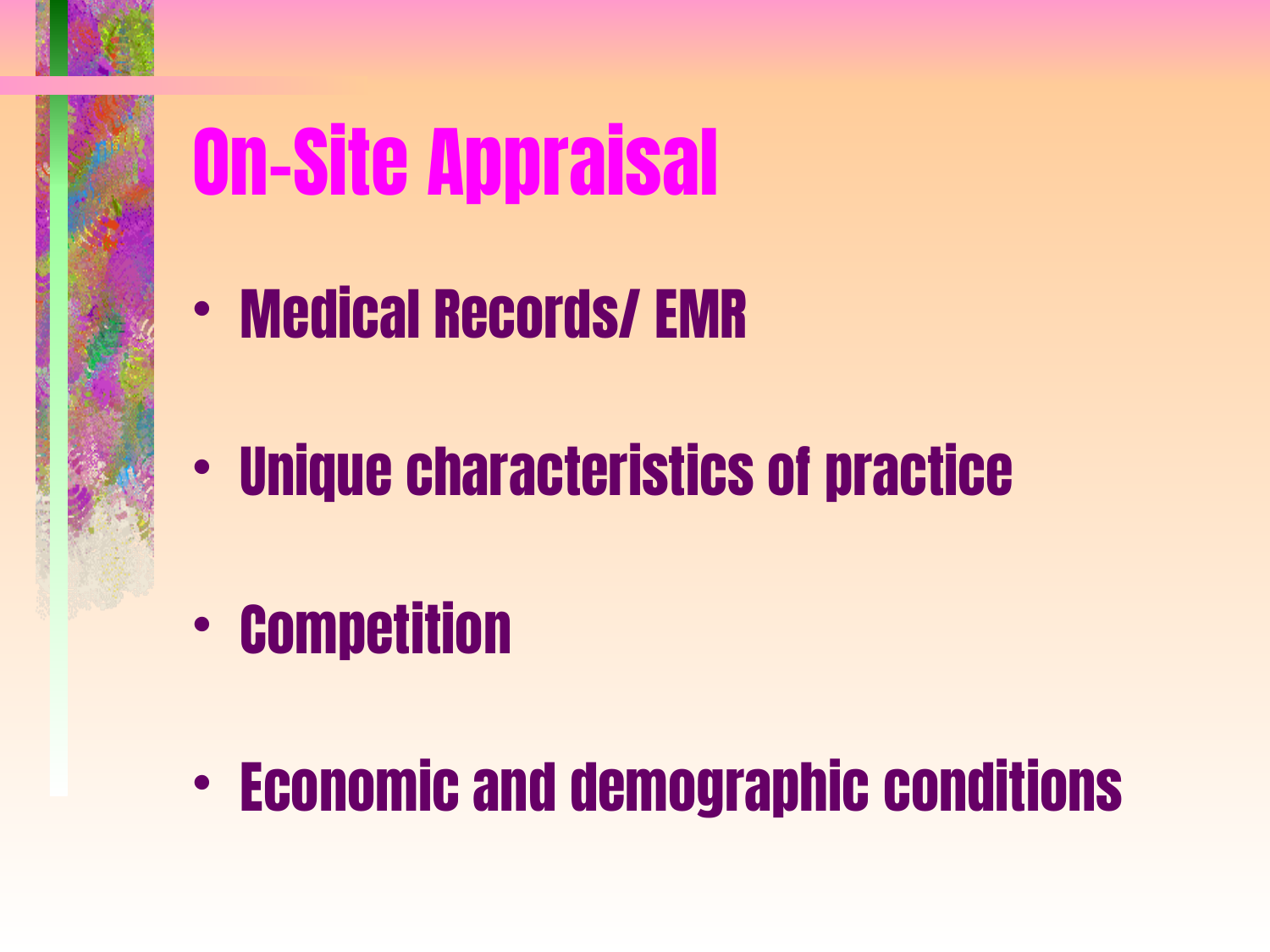

# On-Site Appraisal
Medical Records/ EMR

Unique characteristics of practice

Competition

Economic and demographic conditions